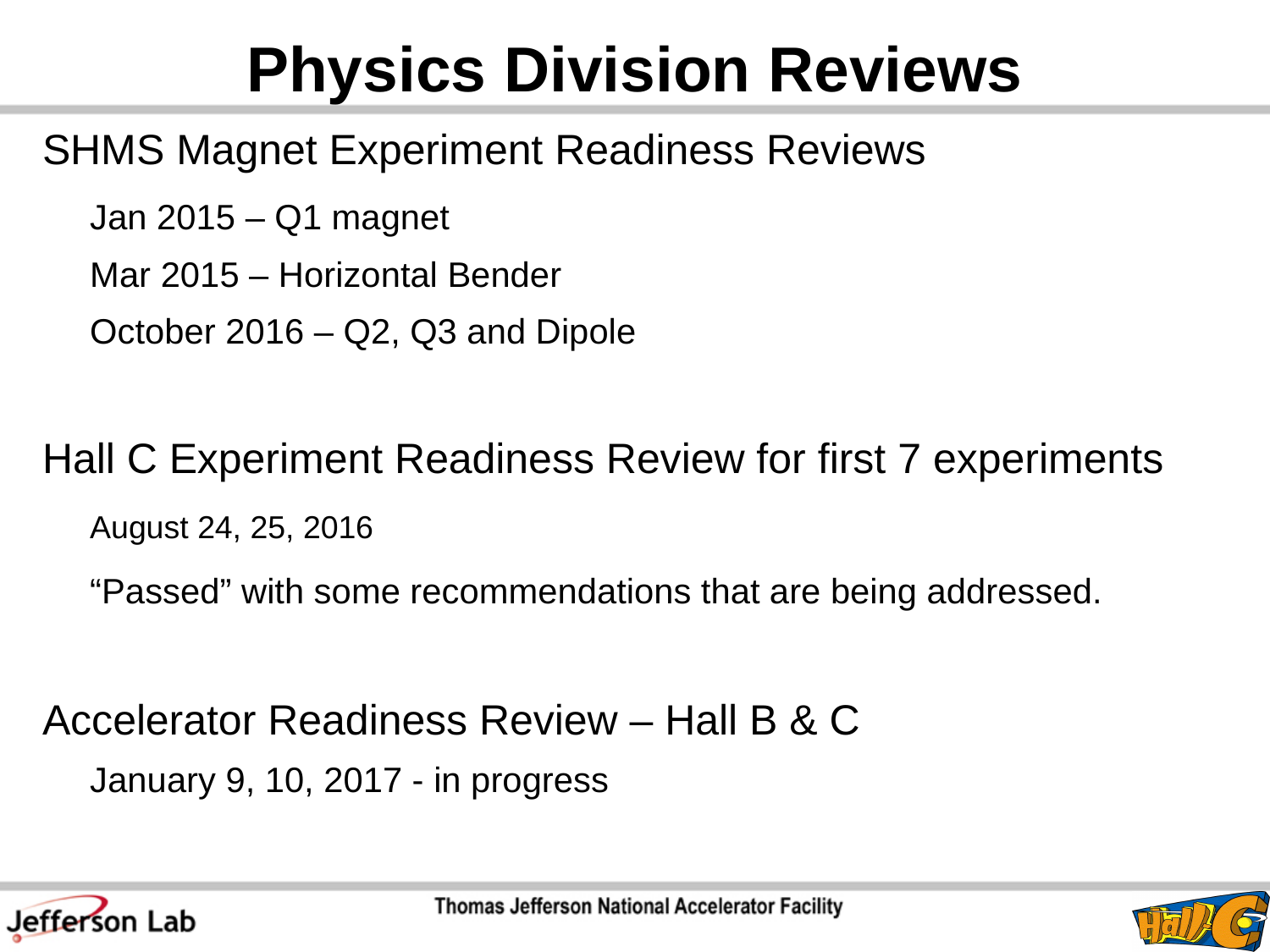

# Physics Division Reviews
SHMS Magnet Experiment Readiness Reviews
	Jan 2015 – Q1 magnet
	Mar 2015 – Horizontal Bender
	October 2016 – Q2, Q3 and Dipole

Hall C Experiment Readiness Review for first 7 experiments
	August 24, 25, 2016
	“Passed” with some recommendations that are being addressed.

Accelerator Readiness Review – Hall B & C
	January 9, 10, 2017 - in progress